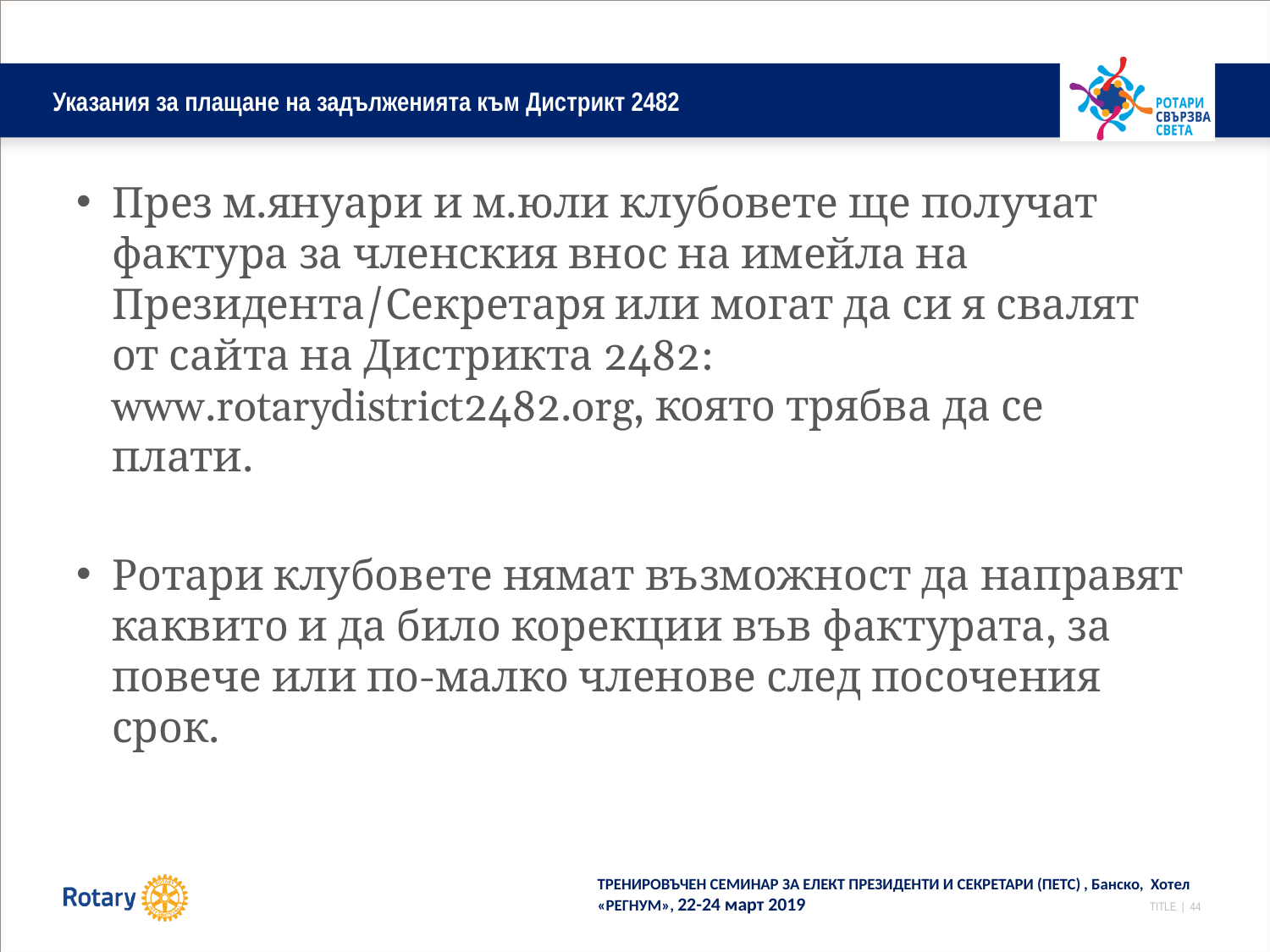

# Указания за плащане на задълженията към Дистрикт 2482
През м.януари и м.юли клубовете ще получат фактура за членския внос на имейла на Президента/Секретаря или могат да си я свалят от сайта на Дистрикта 2482: www.rotarydistrict2482.org, която трябва да се плати.

Ротари клубовете нямат възможност да направят каквито и да било корекции във фактурата, за повече или по-малко членове след посочения срок.